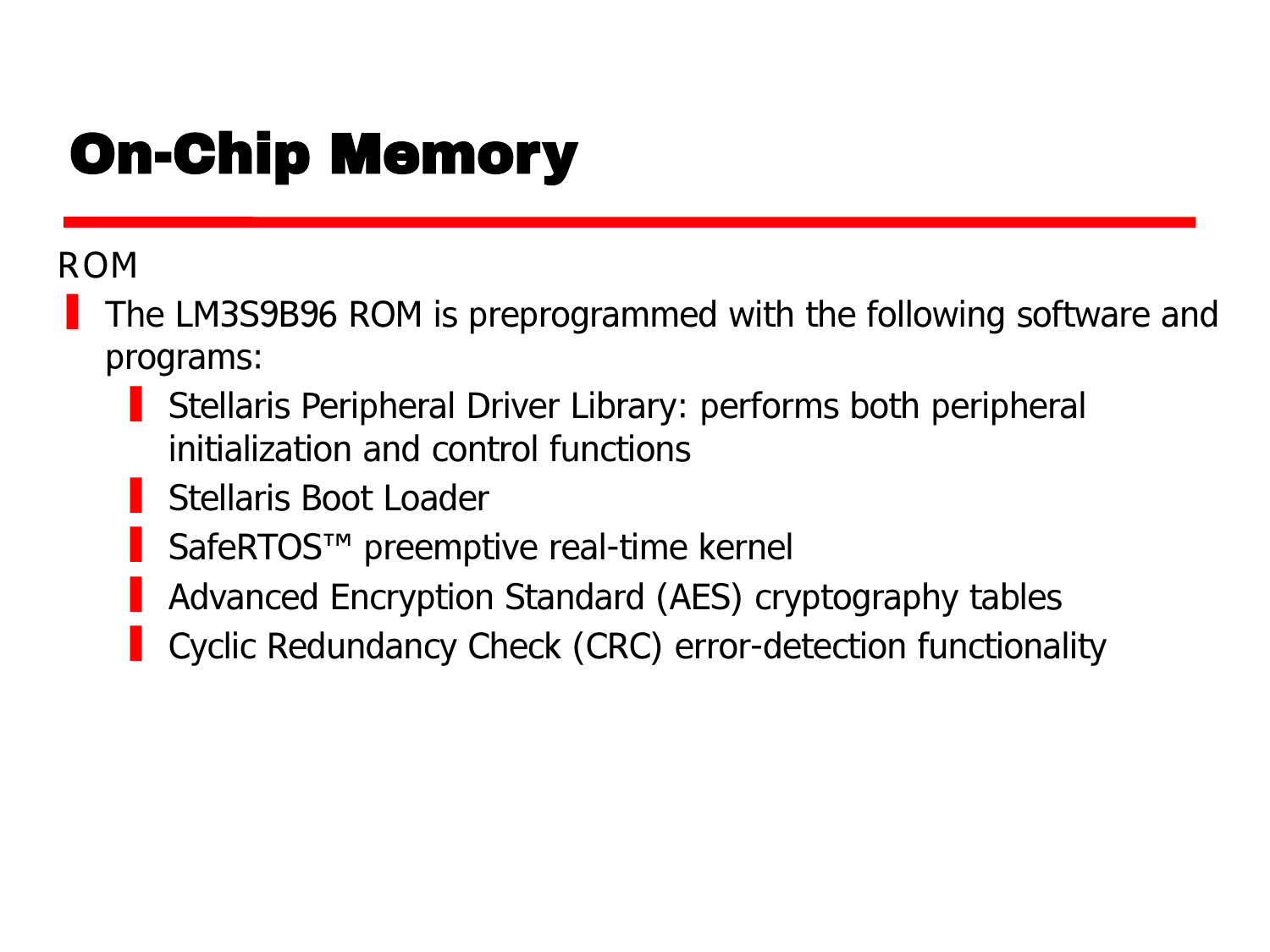

# On-Chip Memory
ROM
The LM3S9B96 ROM is preprogrammed with the following software and programs:
Stellaris Peripheral Driver Library: performs both peripheral initialization and control functions
Stellaris Boot Loader
SafeRTOS™ preemptive real-time kernel
Advanced Encryption Standard (AES) cryptography tables
Cyclic Redundancy Check (CRC) error-detection functionality